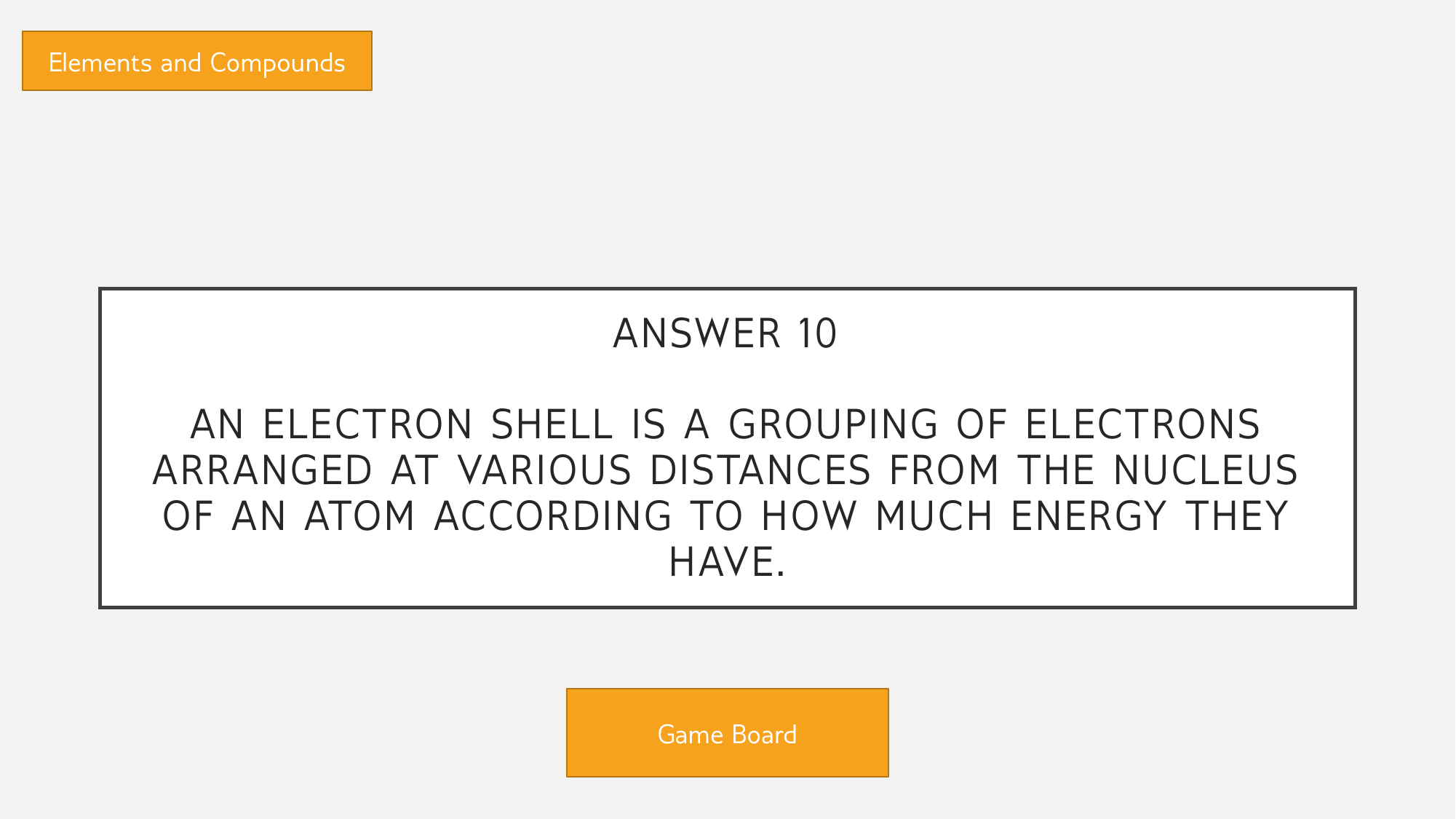

Elements and Compounds
# Answer 10 An electron shell is a grouping of electrons arranged at various distances from the nucleus of an atom according to how much energy they have.
Game Board